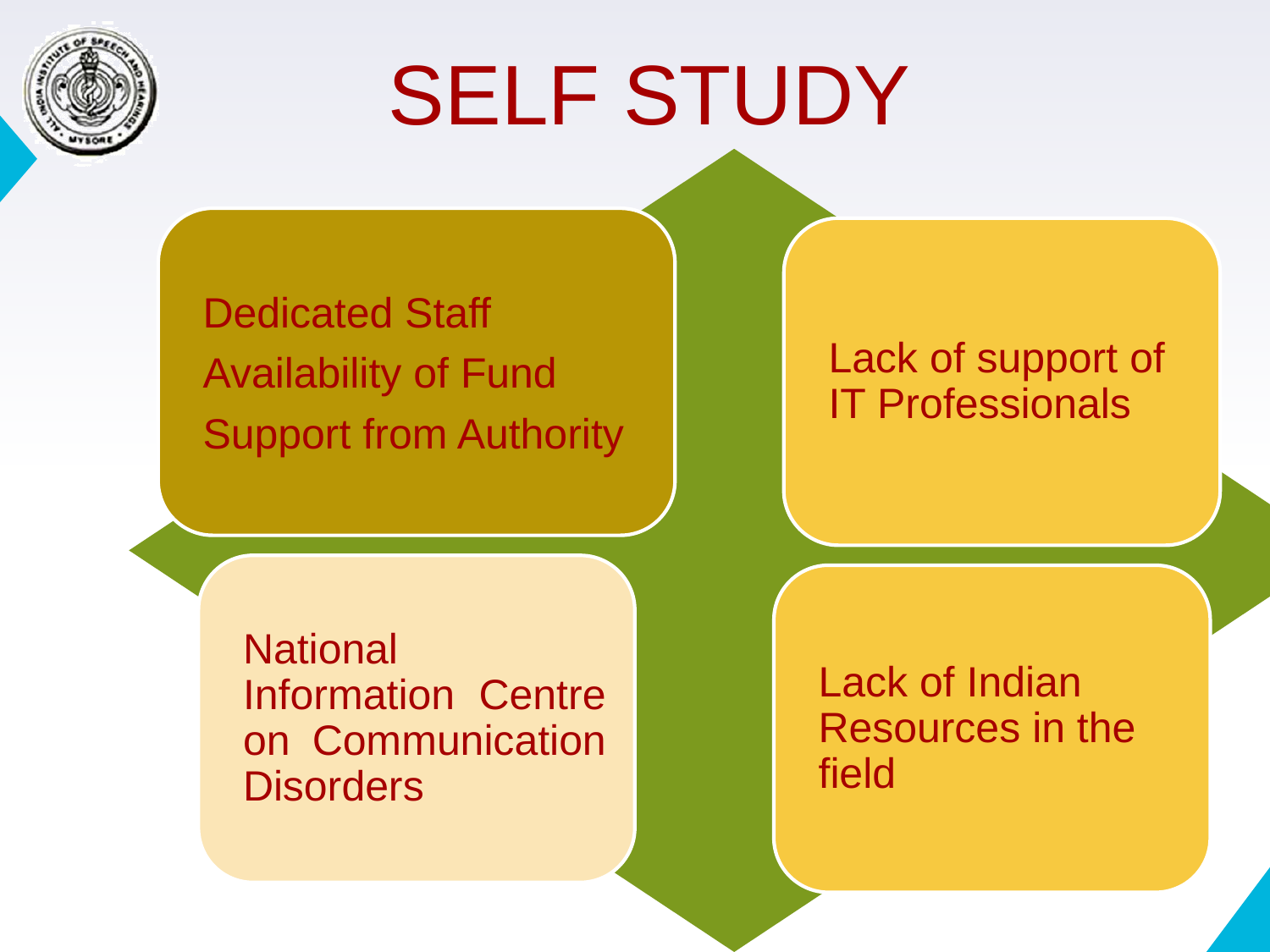

# SELF STUDY

Dedicated Staff
Availability of Fund
Support from Authority

Lack of support of  IT Professionals
National Information Centre on Communication Disorders
Lack of Indian Resources in the field